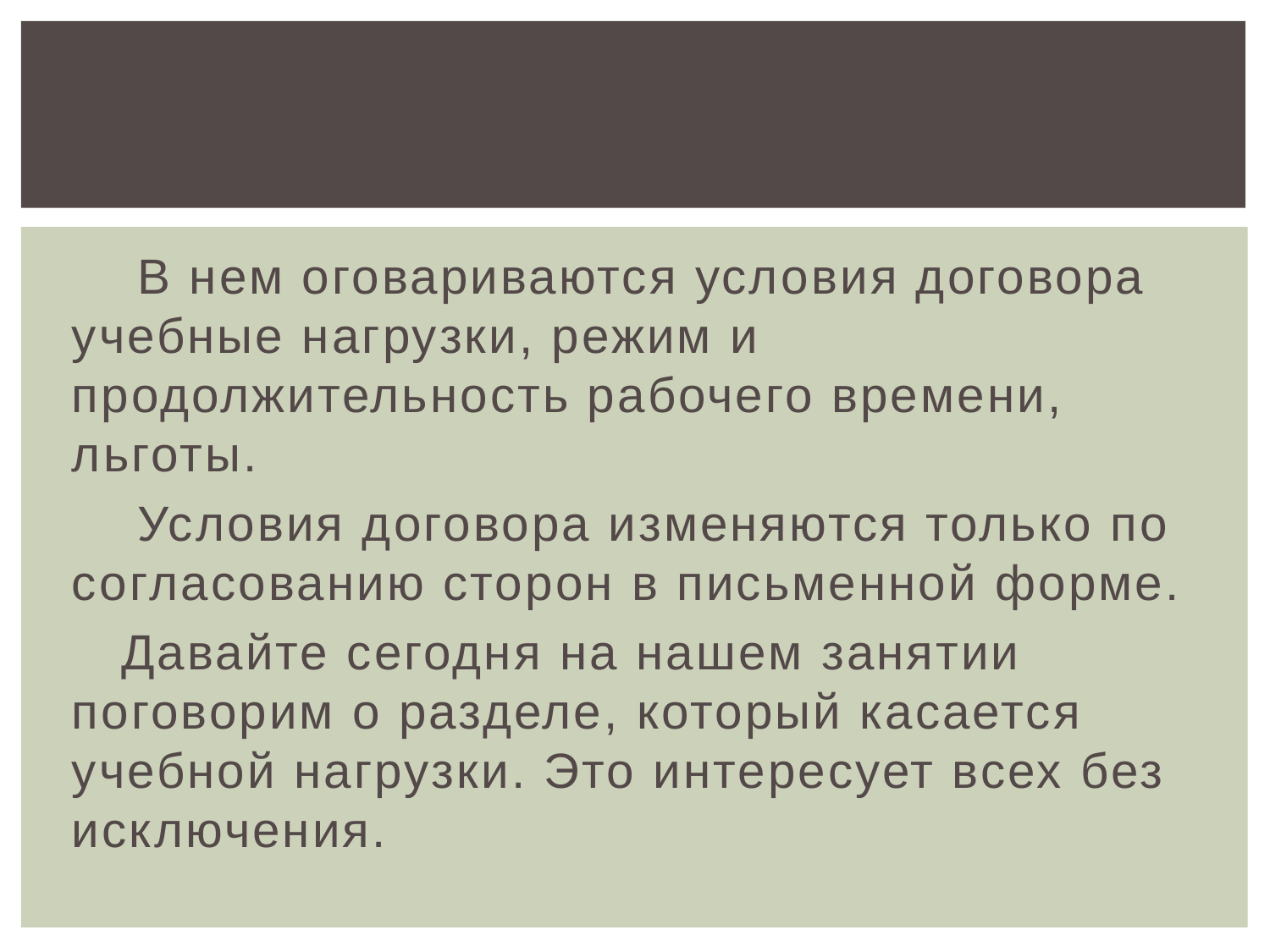

В нем оговариваются условия договора учебные нагрузки, режим и продолжительность рабочего времени, льготы.
    Условия договора изменяются только по согласованию сторон в письменной форме.
   Давайте сегодня на нашем занятии поговорим о разделе, который касается учебной нагрузки. Это интересует всех без исключения.